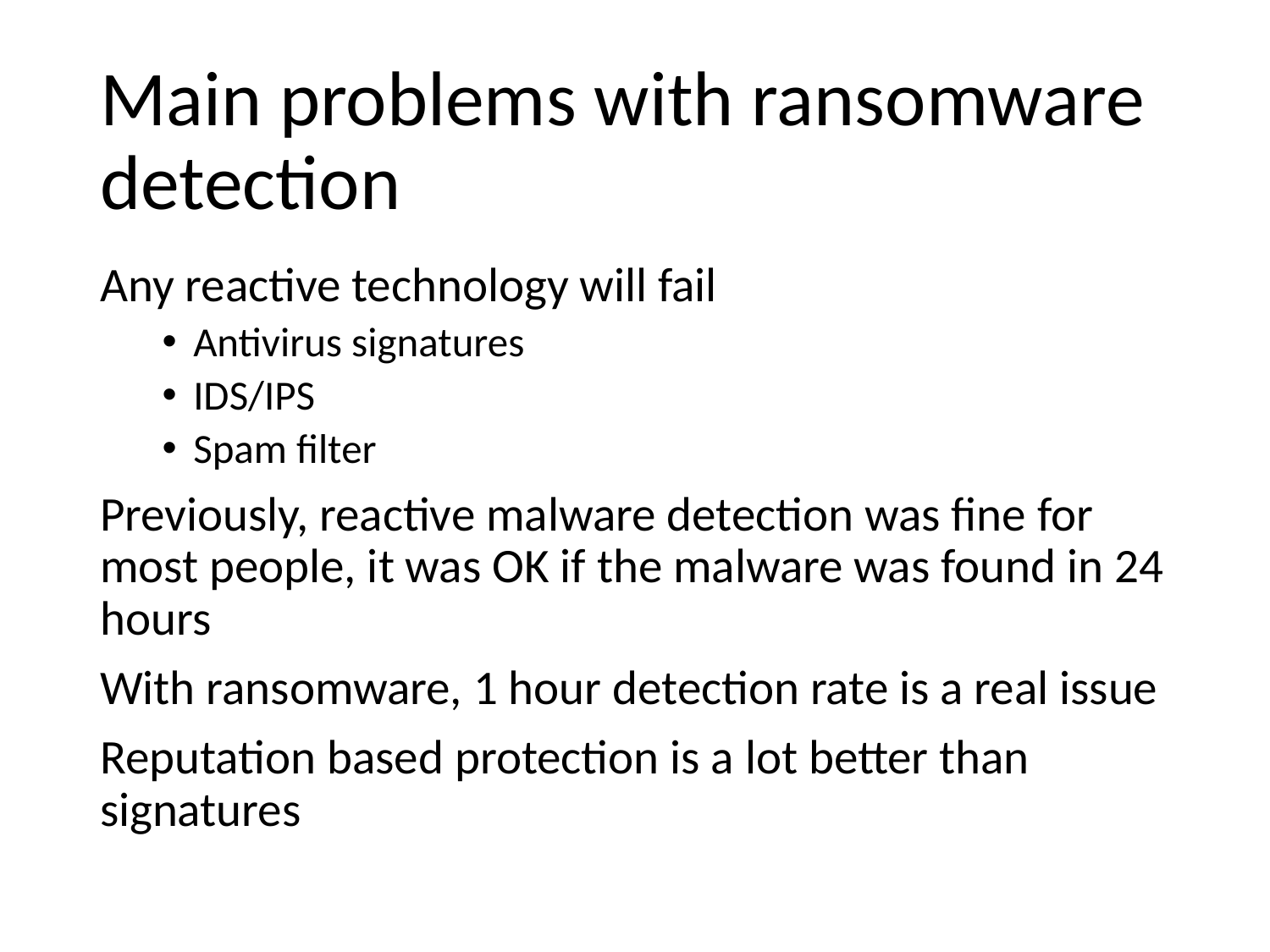

# Main problems with ransomware detection
Any reactive technology will fail
Antivirus signatures
IDS/IPS
Spam filter
Previously, reactive malware detection was fine for most people, it was OK if the malware was found in 24 hours
With ransomware, 1 hour detection rate is a real issue
Reputation based protection is a lot better than signatures